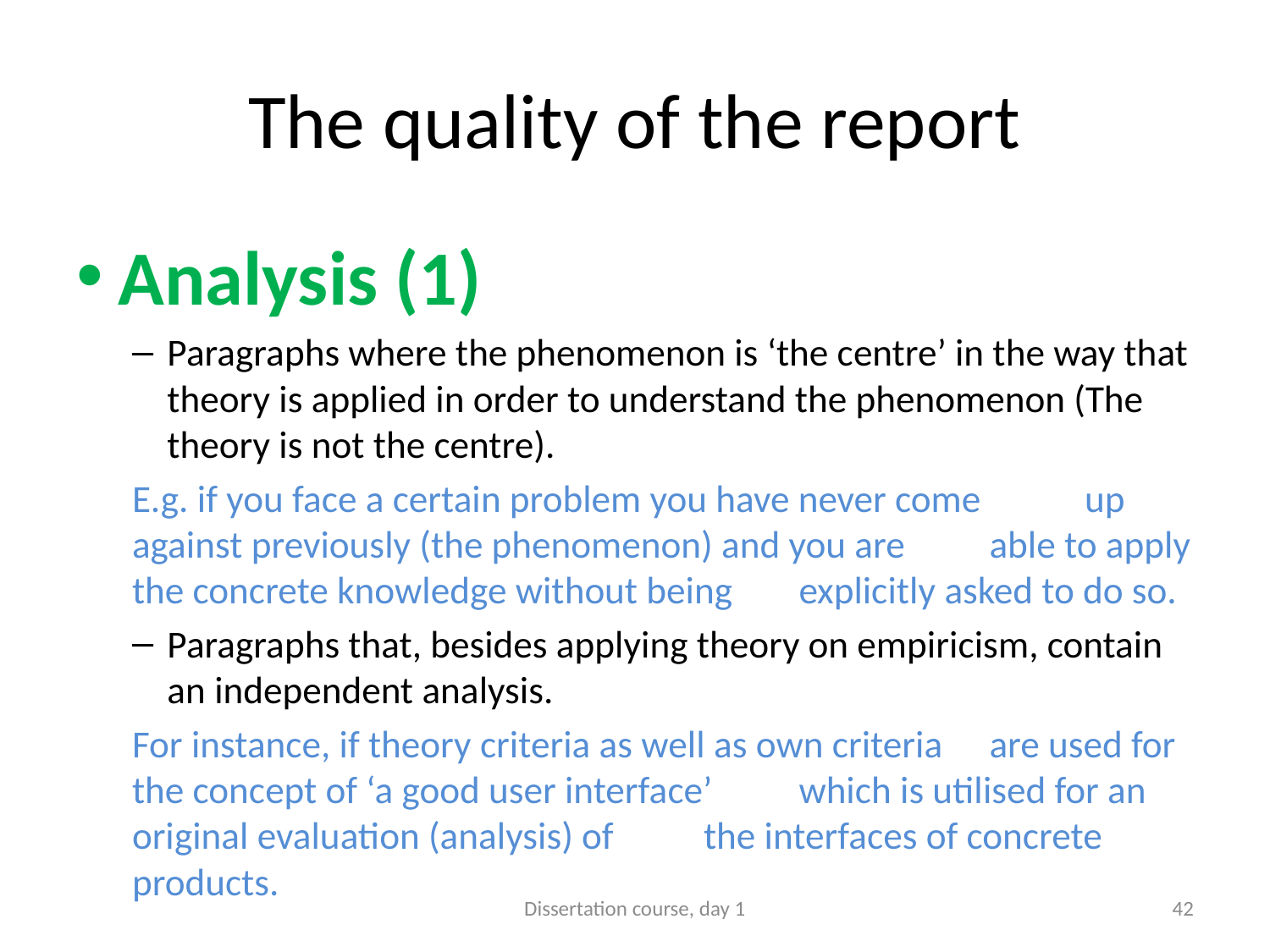

# The quality of the report
Analysis (1)
Paragraphs where the phenomenon is ‘the centre’ in the way that theory is applied in order to understand the phenomenon (The theory is not the centre).
	E.g. if you face a certain problem you have never come 	up against previously (the phenomenon) and you are 	able to apply the concrete knowledge without being 	explicitly asked to do so.
Paragraphs that, besides applying theory on empiricism, contain an independent analysis.
	For instance, if theory criteria as well as own criteria 	are used for the concept of ‘a good user interface’ 	which is utilised for an original evaluation (analysis) of 	the interfaces of concrete products.
Dissertation course, day 1
42